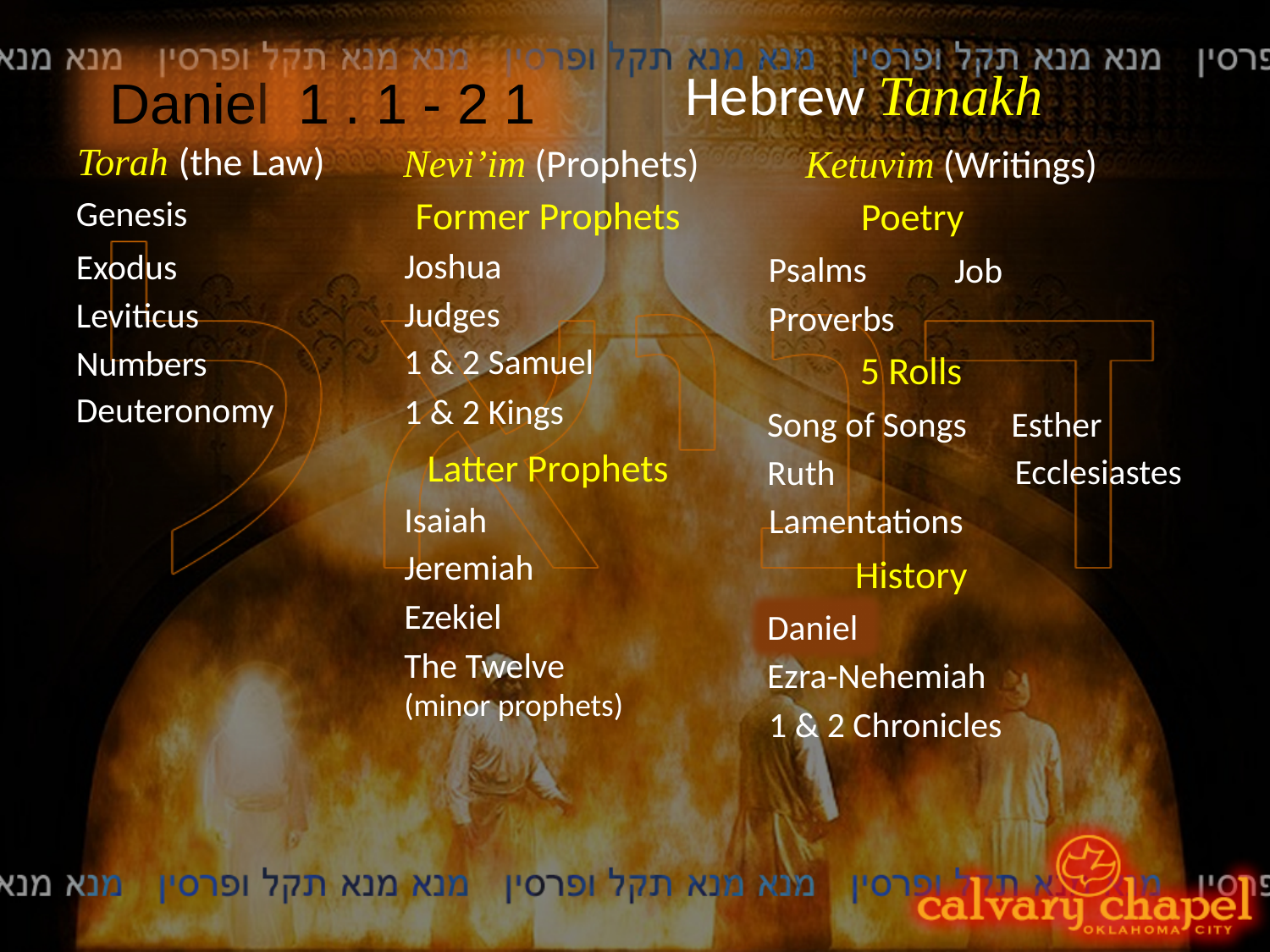

Hebrew Tanakh
Daniel
1 . 1 - 2 1
 Torah (the Law)
Nevi’im (Prophets)
Ketuvim (Writings)
Genesis
Former Prophets
Poetry
Joshua
Exodus
Psalms
Job
Judges
Leviticus
Proverbs
1 & 2 Samuel
Numbers
5 Rolls
Deuteronomy
1 & 2 Kings
Song of Songs
Esther
Latter Prophets
Ecclesiastes
Ruth
Isaiah
Lamentations
Jeremiah
History
Ezekiel

Daniel
The Twelve (minor prophets)
Ezra-Nehemiah
1 & 2 Chronicles